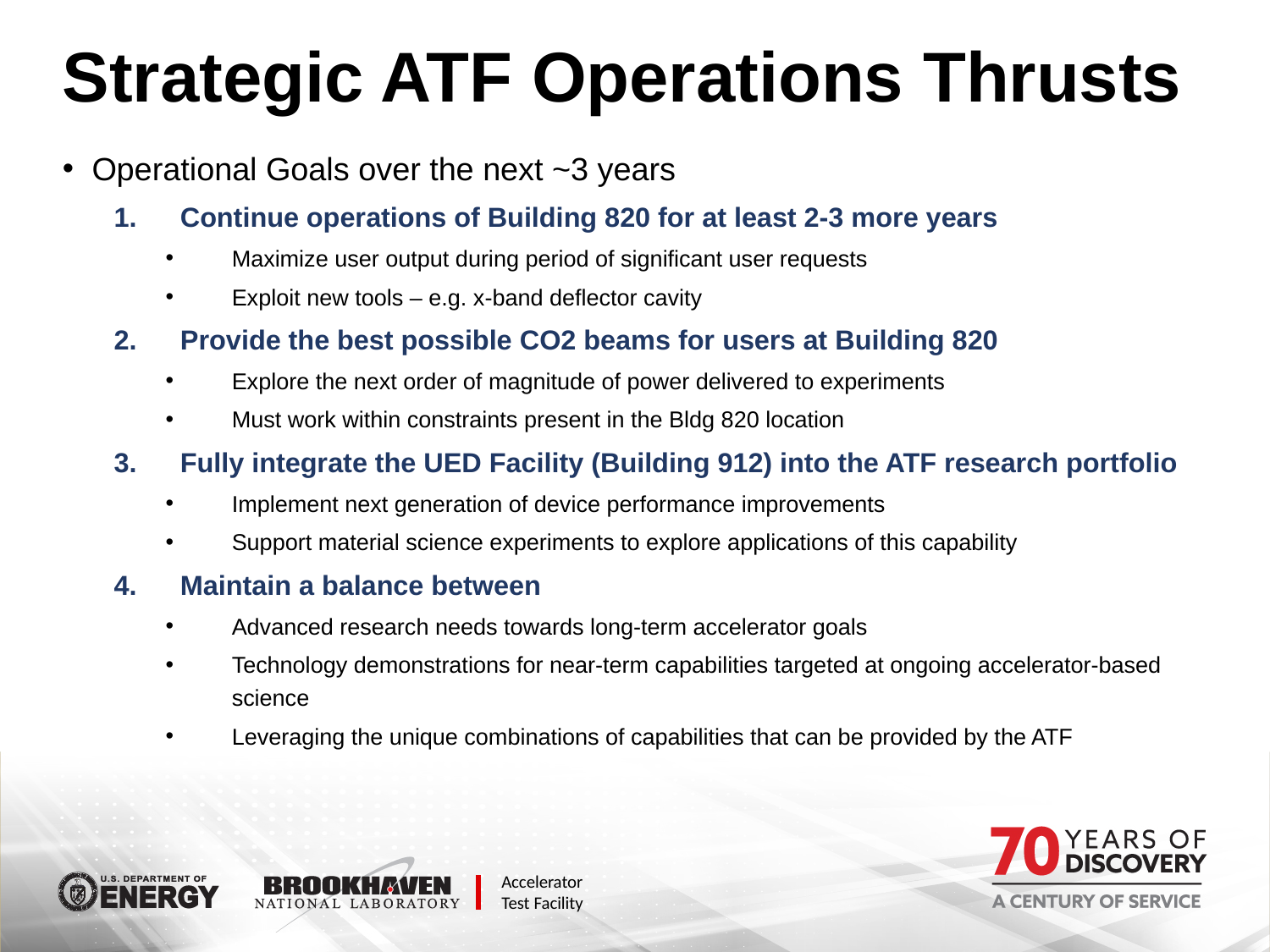

# Strategic ATF Operations Thrusts
Operational Goals over the next ~3 years
Continue operations of Building 820 for at least 2-3 more years
Maximize user output during period of significant user requests
Exploit new tools – e.g. x-band deflector cavity
Provide the best possible CO2 beams for users at Building 820
Explore the next order of magnitude of power delivered to experiments
Must work within constraints present in the Bldg 820 location
Fully integrate the UED Facility (Building 912) into the ATF research portfolio
Implement next generation of device performance improvements
Support material science experiments to explore applications of this capability
Maintain a balance between
Advanced research needs towards long-term accelerator goals
Technology demonstrations for near-term capabilities targeted at ongoing accelerator-based science
Leveraging the unique combinations of capabilities that can be provided by the ATF